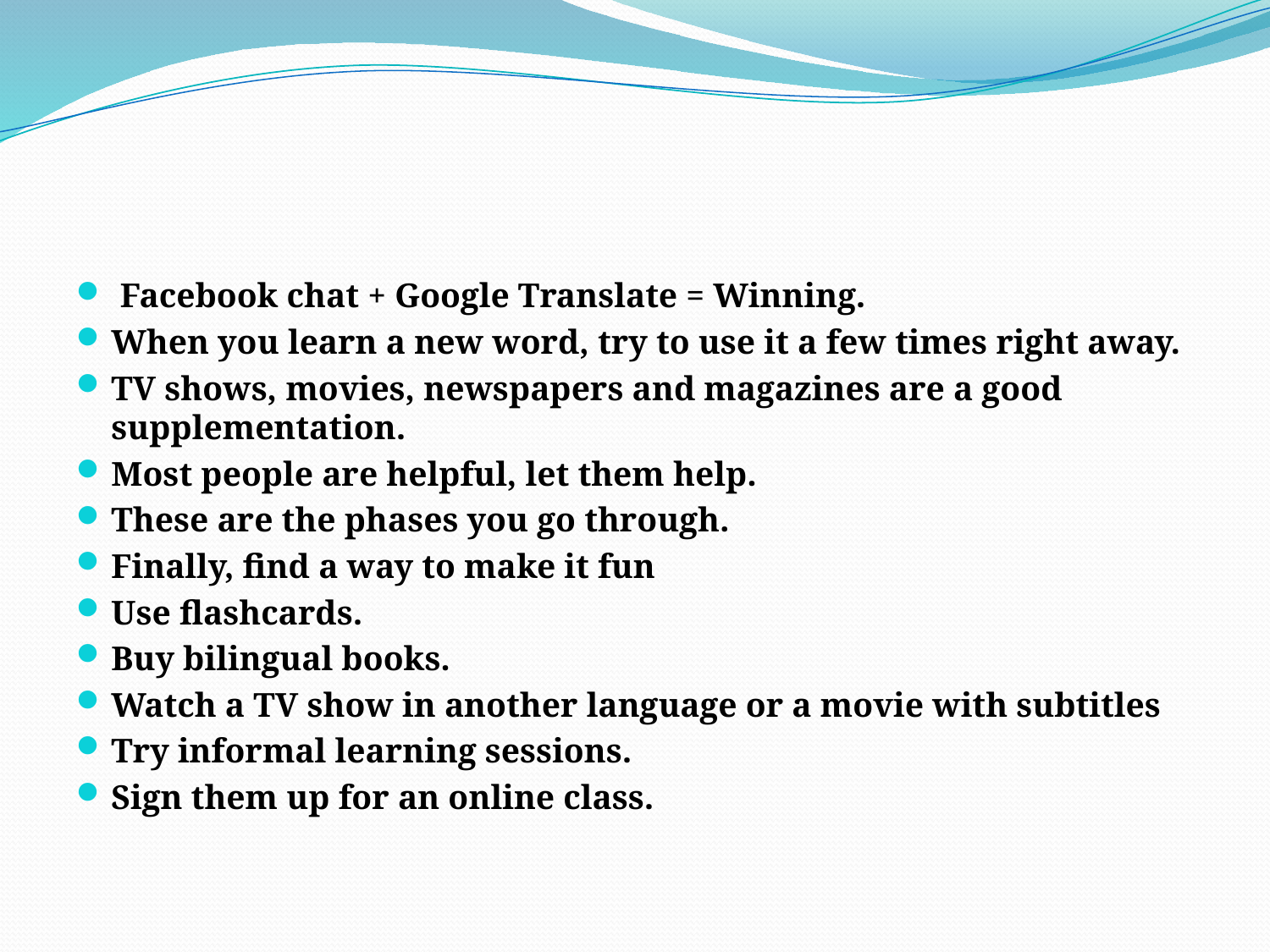

#
 Facebook chat + Google Translate = Winning.
When you learn a new word, try to use it a few times right away.
TV shows, movies, newspapers and magazines are a good supplementation.
Most people are helpful, let them help.
These are the phases you go through.
Finally, find a way to make it fun
Use flashcards.
Buy bilingual books.
Watch a TV show in another language or a movie with subtitles
Try informal learning sessions.
Sign them up for an online class.